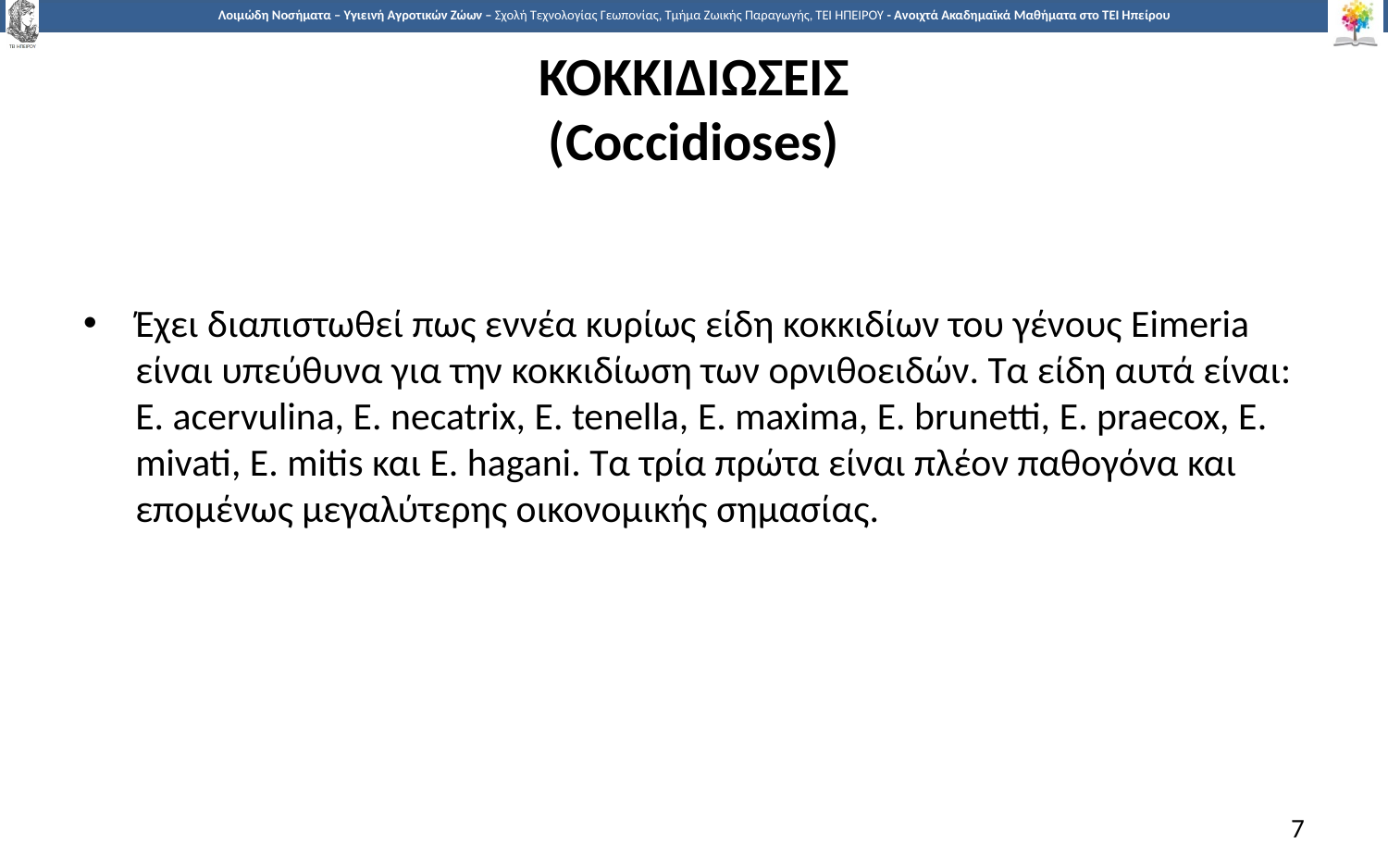

# ΚΟΚΚΙΔΙΩΣΕΙΣ (Coccidioses)
Έχει διαπιστωθεί πως εννέα κυρίως είδη κοκκιδίων του γένους Eimeria είναι υπεύθυνα για την κοκκιδίωση των ορνιθοειδών. Τα είδη αυτά είναι: E. acervulina, E. necatrix, E. tenella, E. maxima, E. brunetti, E. praecox, E. mivati, E. mitis και E. hagani. Τα τρία πρώτα είναι πλέον παθογόνα και επομένως μεγαλύτερης οικονομικής σημασίας.
7